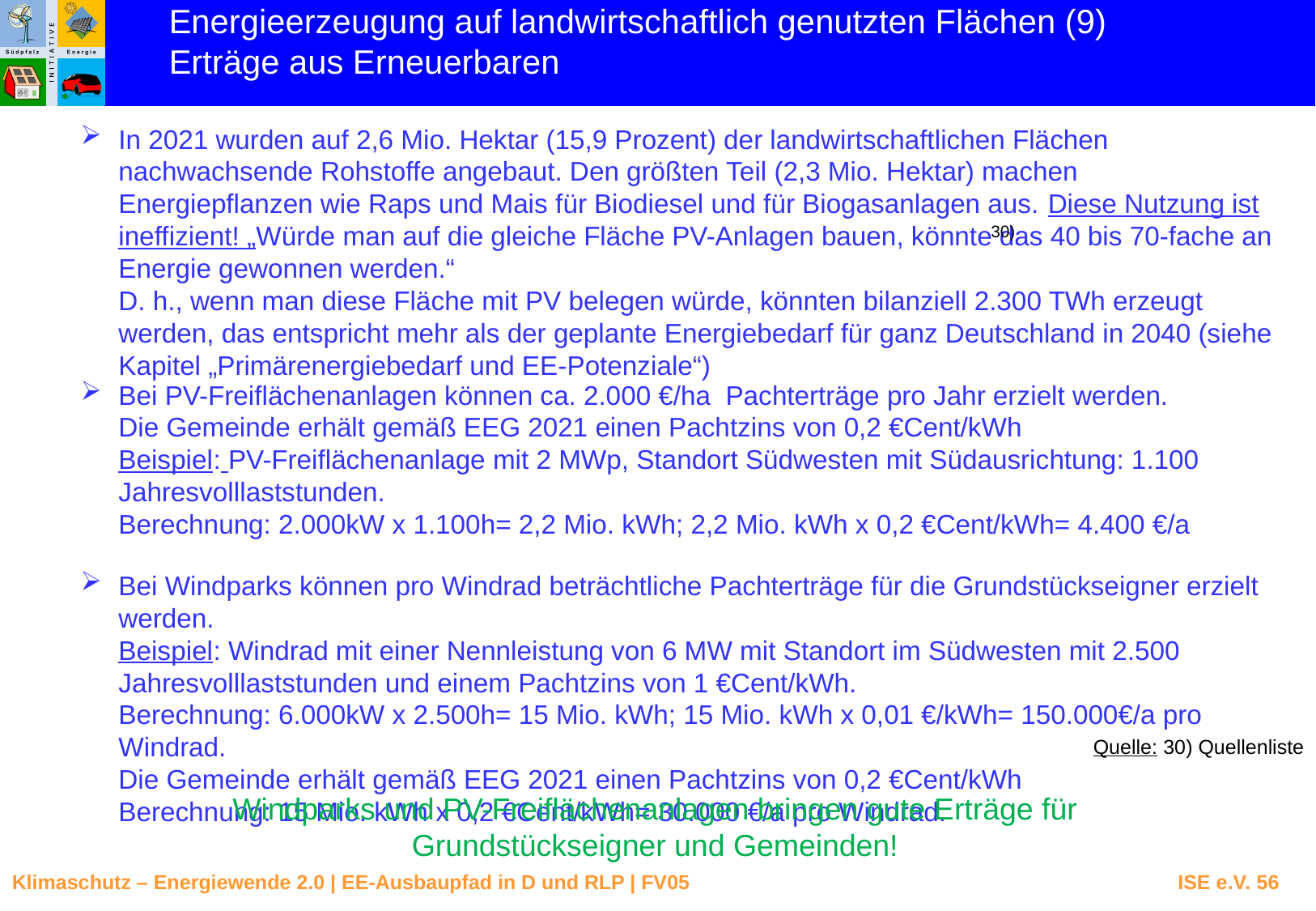

Energieerzeugung auf landwirtschaftlich genutzten Flächen (9)
Erträge aus Erneuerbaren
In 2021 wurden auf 2,6 Mio. Hektar (15,9 Prozent) der landwirtschaftlichen Flächen nachwachsende Rohstoffe angebaut. Den größten Teil (2,3 Mio. Hektar) machen Energiepflanzen wie Raps und Mais für Biodiesel und für Biogasanlagen aus. Diese Nutzung ist ineffizient! „Würde man auf die gleiche Fläche PV-Anlagen bauen, könnte das 40 bis 70-fache an Energie gewonnen werden.“
D. h., wenn man diese Fläche mit PV belegen würde, könnten bilanziell 2.300 TWh erzeugt werden, das entspricht mehr als der geplante Energiebedarf für ganz Deutschland in 2040 (siehe Kapitel „Primärenergiebedarf und EE-Potenziale“)
30)
Bei PV-Freiflächenanlagen können ca. 2.000 €/ha  Pachterträge pro Jahr erzielt werden.
Die Gemeinde erhält gemäß EEG 2021 einen Pachtzins von 0,2 €Cent/kWh
Beispiel: PV-Freiflächenanlage mit 2 MWp, Standort Südwesten mit Südausrichtung: 1.100 Jahresvolllaststunden.
Berechnung: 2.000kW x 1.100h= 2,2 Mio. kWh; 2,2 Mio. kWh x 0,2 €Cent/kWh= 4.400 €/a
Bei Windparks können pro Windrad beträchtliche Pachterträge für die Grundstückseigner erzielt werden.
Beispiel: Windrad mit einer Nennleistung von 6 MW mit Standort im Südwesten mit 2.500 Jahresvolllaststunden und einem Pachtzins von 1 €Cent/kWh.
Berechnung: 6.000kW x 2.500h= 15 Mio. kWh; 15 Mio. kWh x 0,01 €/kWh= 150.000€/a pro Windrad.
Die Gemeinde erhält gemäß EEG 2021 einen Pachtzins von 0,2 €Cent/kWh
Berechnung: 15 Mio. kWh x 0,2 €Cent/kWh= 30.000 €/a pro Windrad.
Quelle: 30) Quellenliste
Windparks und PV-Freiflächenanlagen bringen gute Erträge für
Grundstückseigner und Gemeinden!